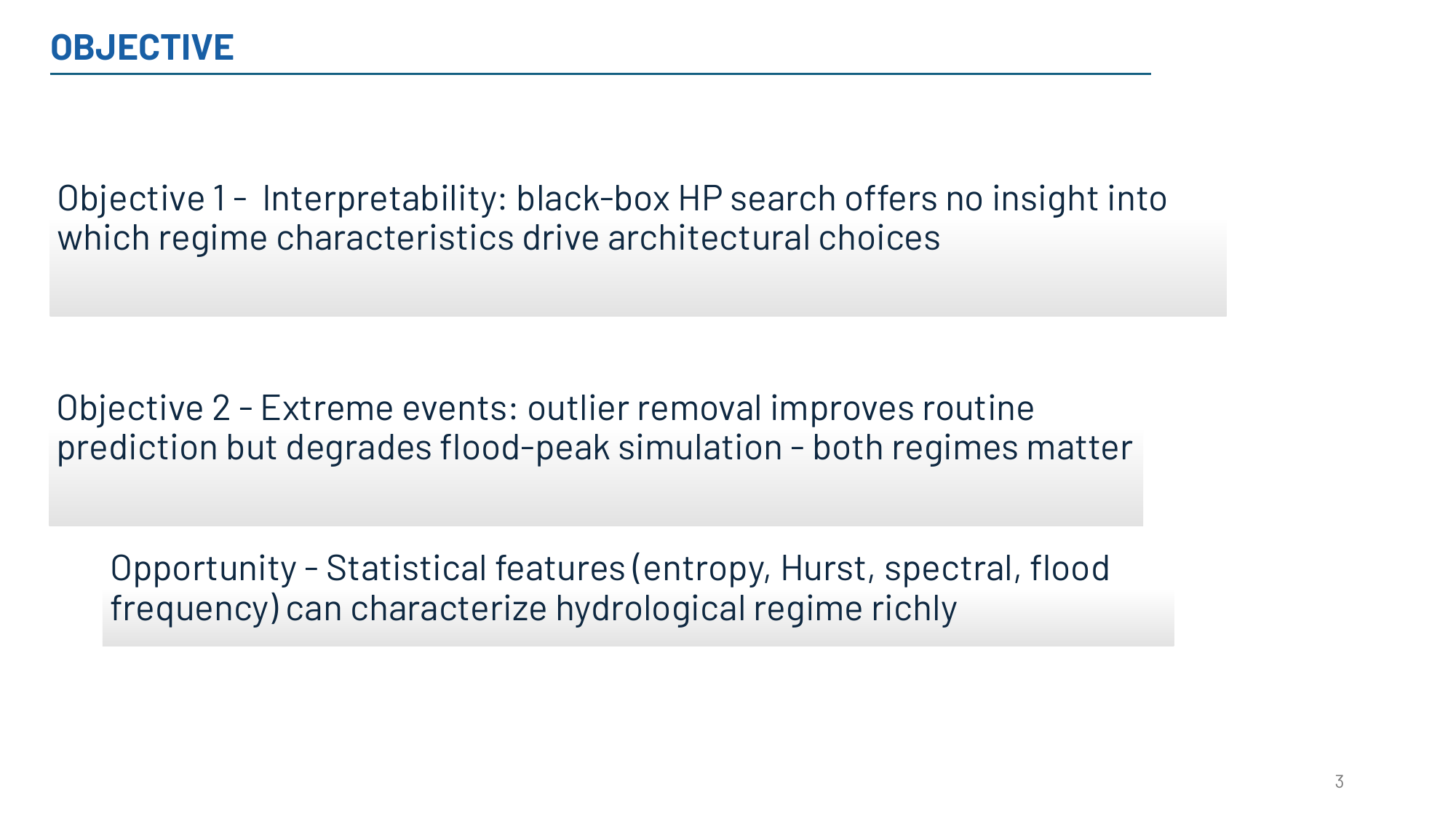

OBJECTIVE
Objective 1 -  Interpretability: black-box HP search offers no insight into which regime characteristics drive architectural choices
Objective 2 - Extreme events: outlier removal improves routine prediction but degrades flood-peak simulation - both regimes matter
Opportunity - Statistical features (entropy, Hurst, spectral, flood frequency) can characterize hydrological regime richly
3